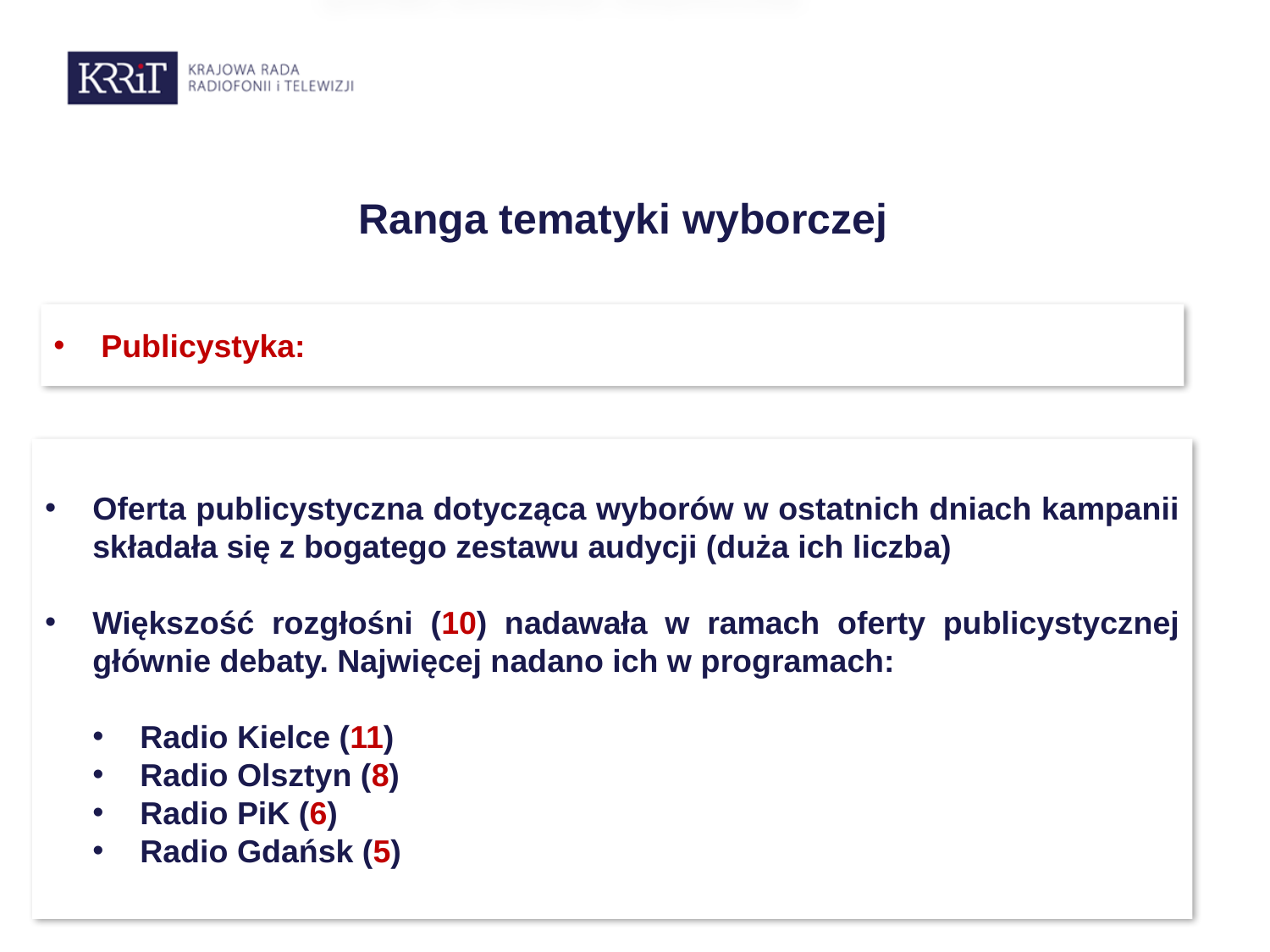

# Ranga tematyki wyborczej
Publicystyka:

Oferta publicystyczna dotycząca wyborów w ostatnich dniach kampanii składała się z bogatego zestawu audycji (duża ich liczba)

Większość rozgłośni (10) nadawała w ramach oferty publicystycznej głównie debaty. Najwięcej nadano ich w programach:

Radio Kielce (11)
Radio Olsztyn (8)
Radio PiK (6)
Radio Gdańsk (5)